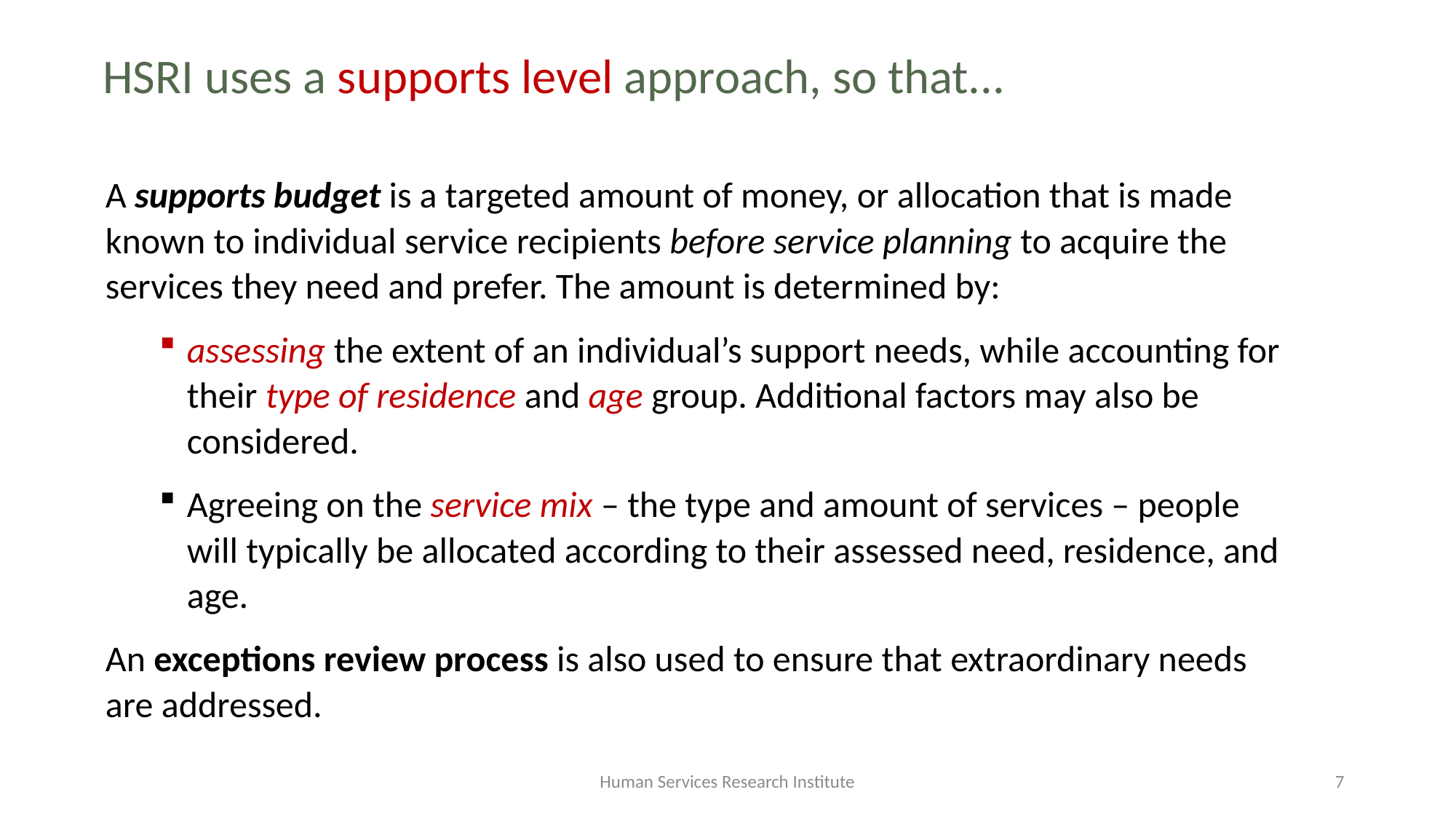

HSRI uses a supports level approach, so that...
A supports budget is a targeted amount of money, or allocation that is made known to individual service recipients before service planning to acquire the services they need and prefer. The amount is determined by:
assessing the extent of an individual’s support needs, while accounting for their type of residence and age group. Additional factors may also be considered.
Agreeing on the service mix – the type and amount of services – people will typically be allocated according to their assessed need, residence, and age.
An exceptions review process is also used to ensure that extraordinary needs are addressed.
Human Services Research Institute
7